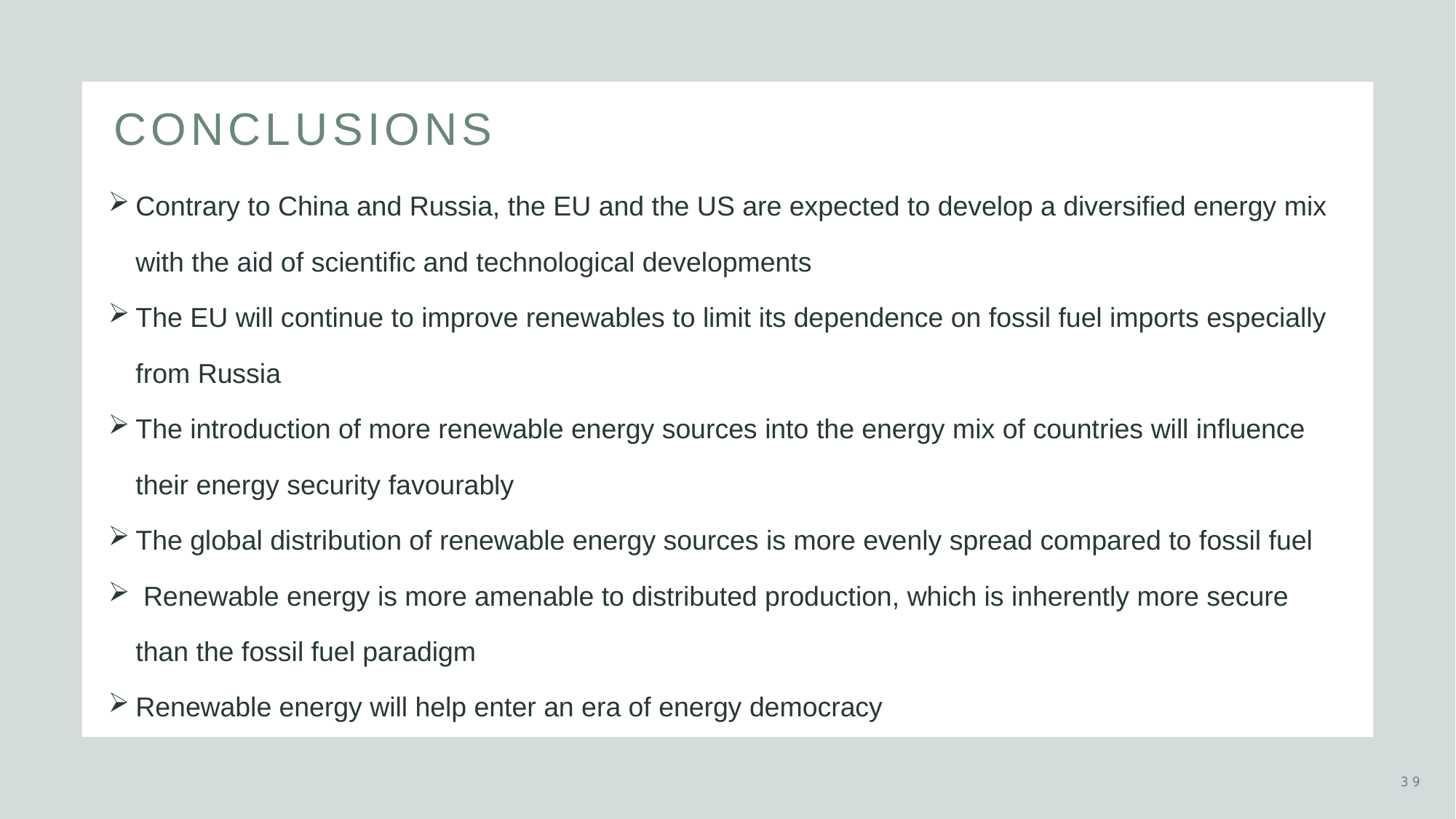

# conclusions
Contrary to China and Russia, the EU and the US are expected to develop a diversified energy mix with the aid of scientific and technological developments
The EU will continue to improve renewables to limit its dependence on fossil fuel imports especially from Russia
The introduction of more renewable energy sources into the energy mix of countries will influence their energy security favourably
The global distribution of renewable energy sources is more evenly spread compared to fossil fuel
 Renewable energy is more amenable to distributed production, which is inherently more secure than the fossil fuel paradigm
Renewable energy will help enter an era of energy democracy
39